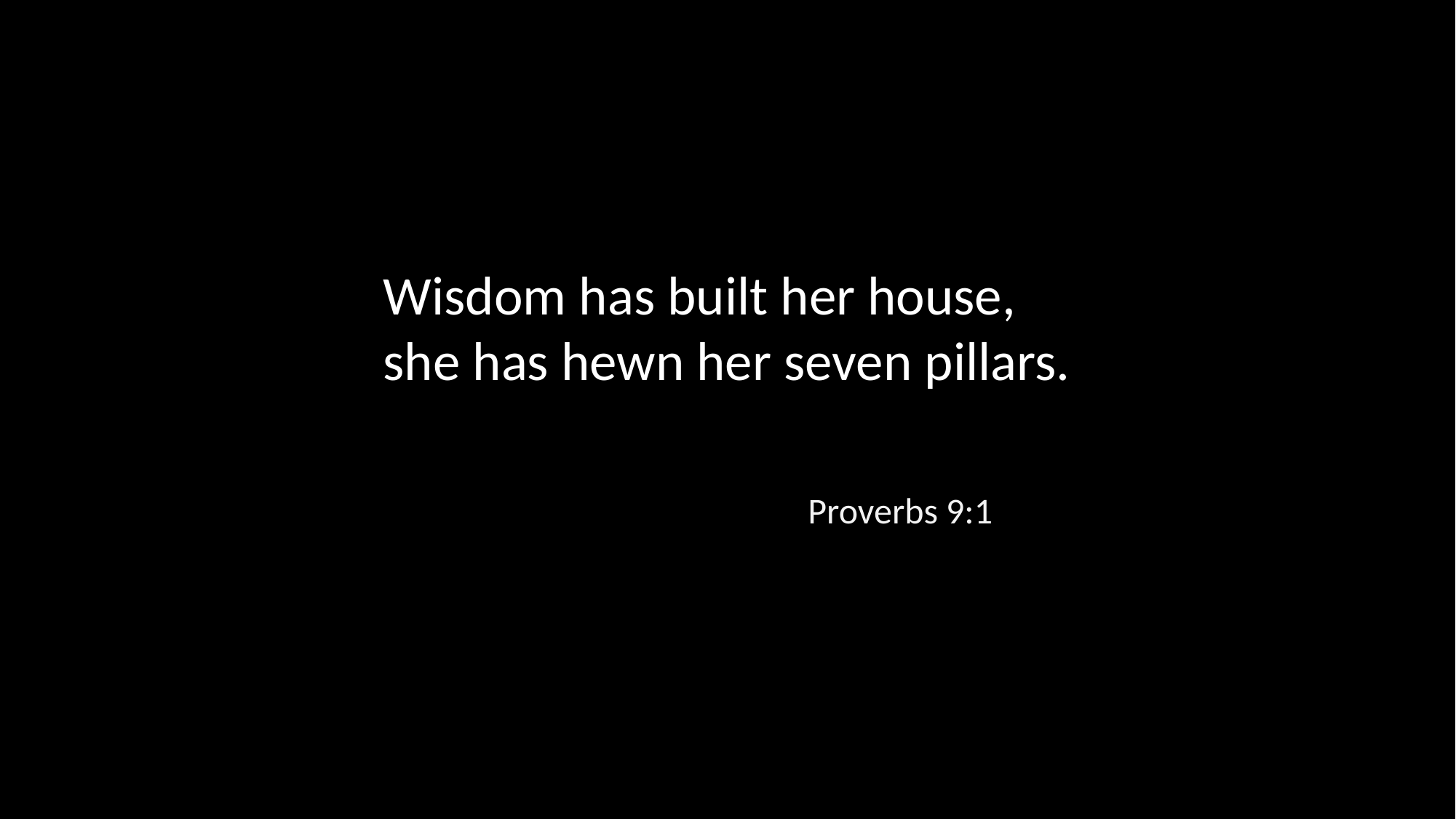

Wisdom has built her house, she has hewn her seven pillars.
Proverbs 9:1